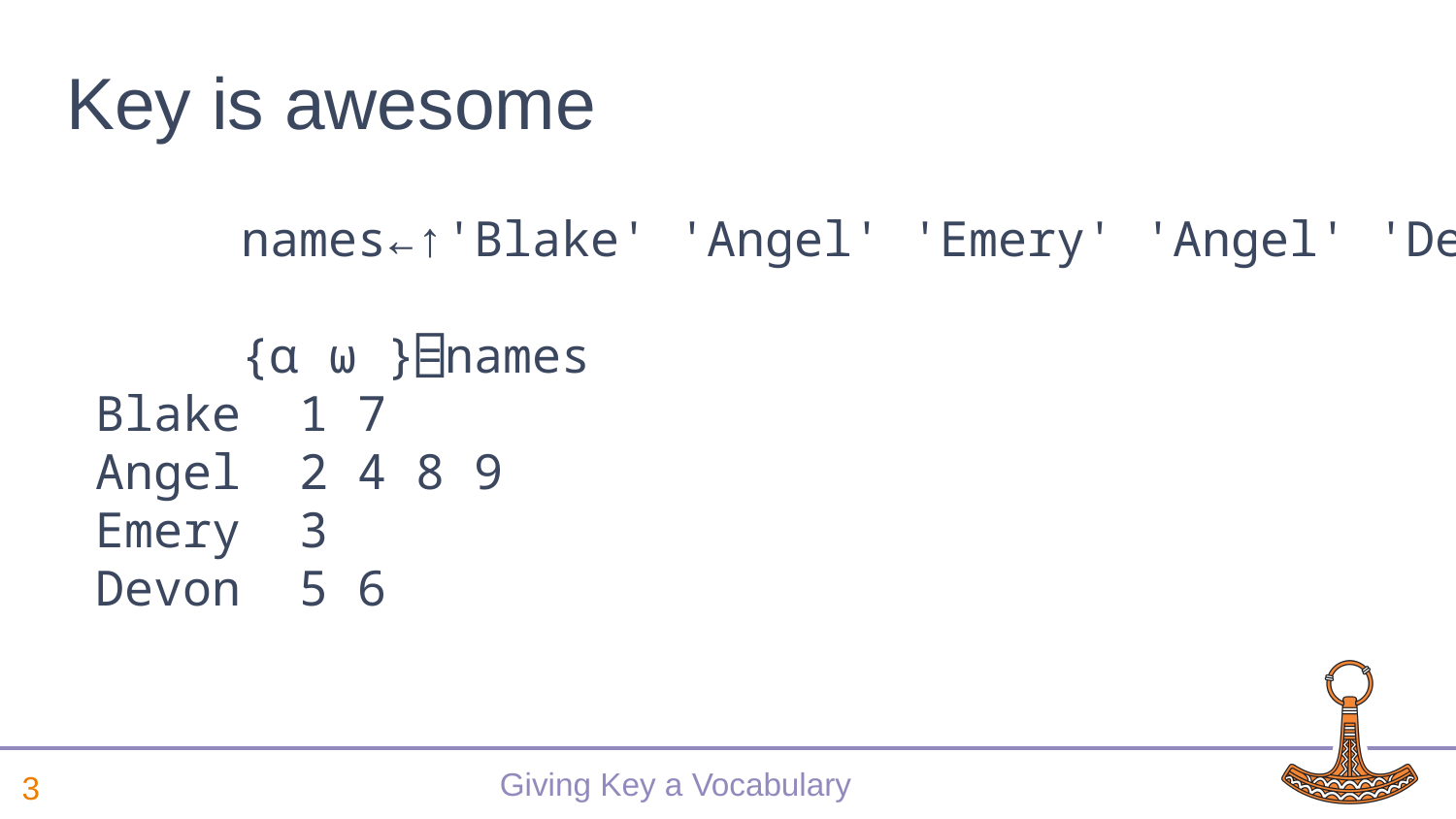

# Key is awesome
      names←↑'Blake' 'Angel' 'Emery' 'Angel' 'Devon'

      {⍺ ⍵ }⌸names
 Blake  1 7
 Angel  2 4 8 9
 Emery  3
 Devon  5 6